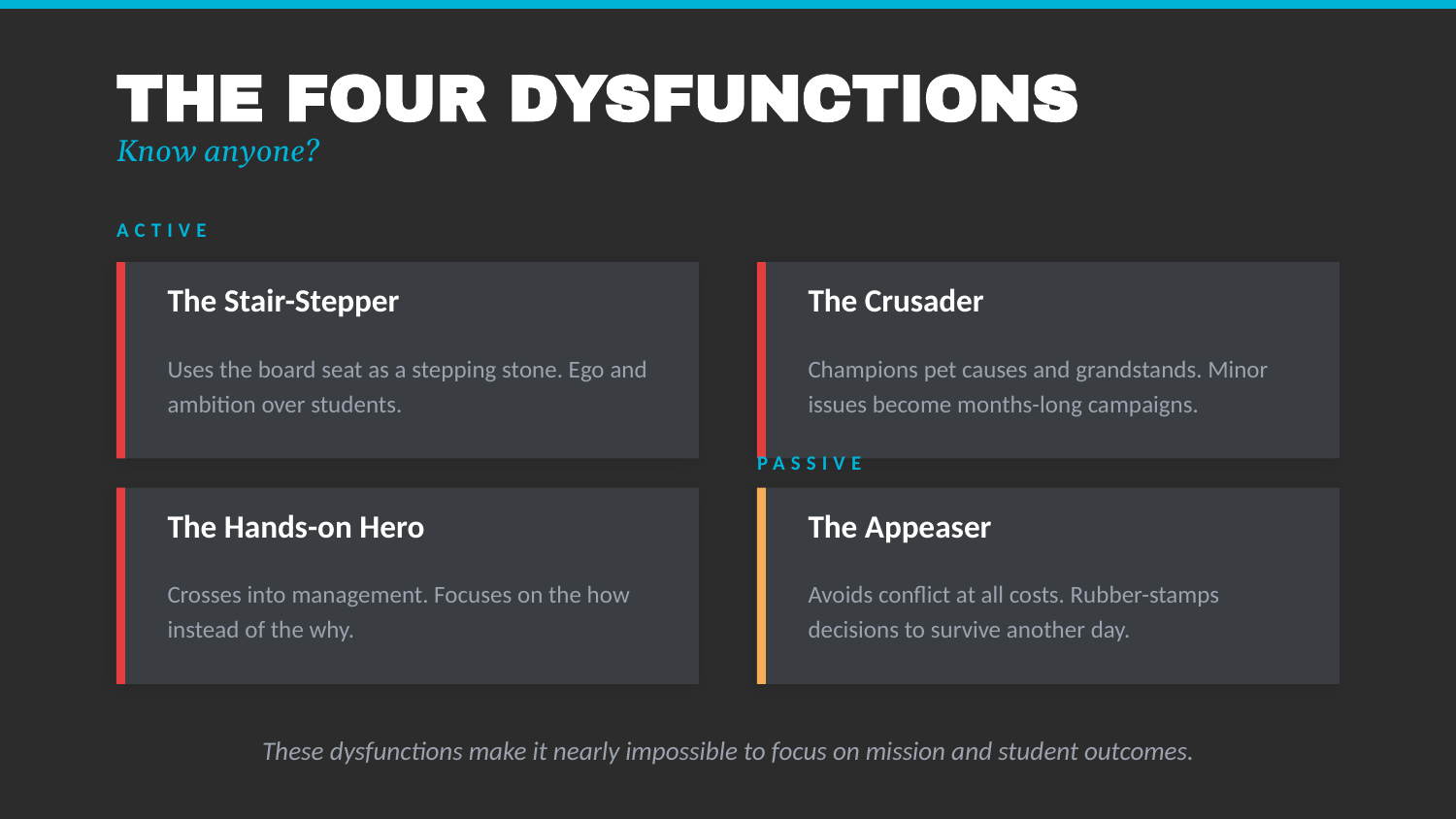

THE FOUR DYSFUNCTIONS
Know anyone?
ACTIVE

The Stair-Stepper
The Crusader
Uses the board seat as a stepping stone. Ego and ambition over students.
Champions pet causes and grandstands. Minor issues become months-long campaigns.
PASSIVE

The Hands-on Hero
The Appeaser
Crosses into management. Focuses on the how instead of the why.
Avoids conflict at all costs. Rubber-stamps decisions to survive another day.
These dysfunctions make it nearly impossible to focus on mission and student outcomes.